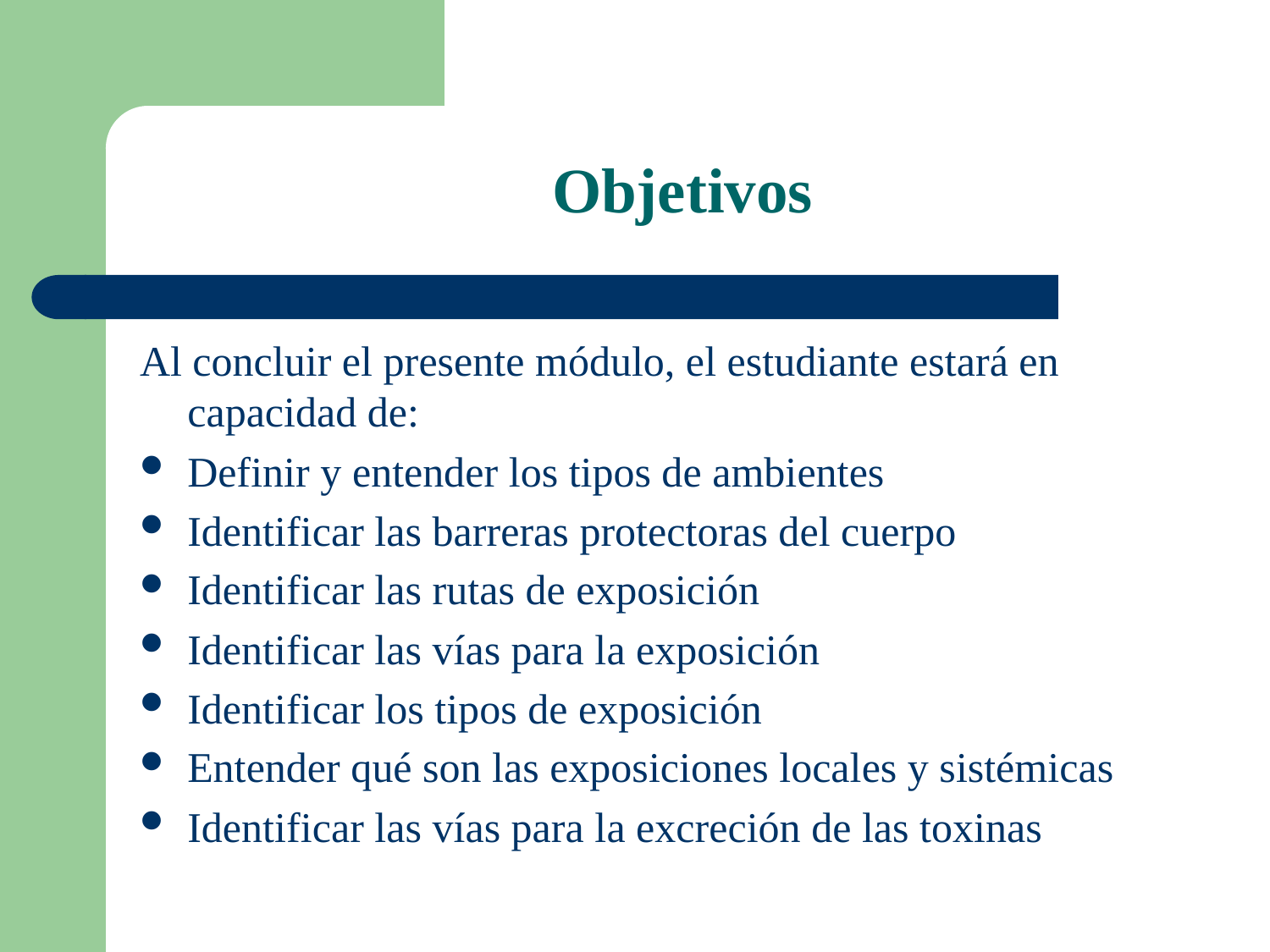

# Objetivos
Al concluir el presente módulo, el estudiante estará en capacidad de:
Definir y entender los tipos de ambientes
Identificar las barreras protectoras del cuerpo
Identificar las rutas de exposición
Identificar las vías para la exposición
Identificar los tipos de exposición
Entender qué son las exposiciones locales y sistémicas
Identificar las vías para la excreción de las toxinas